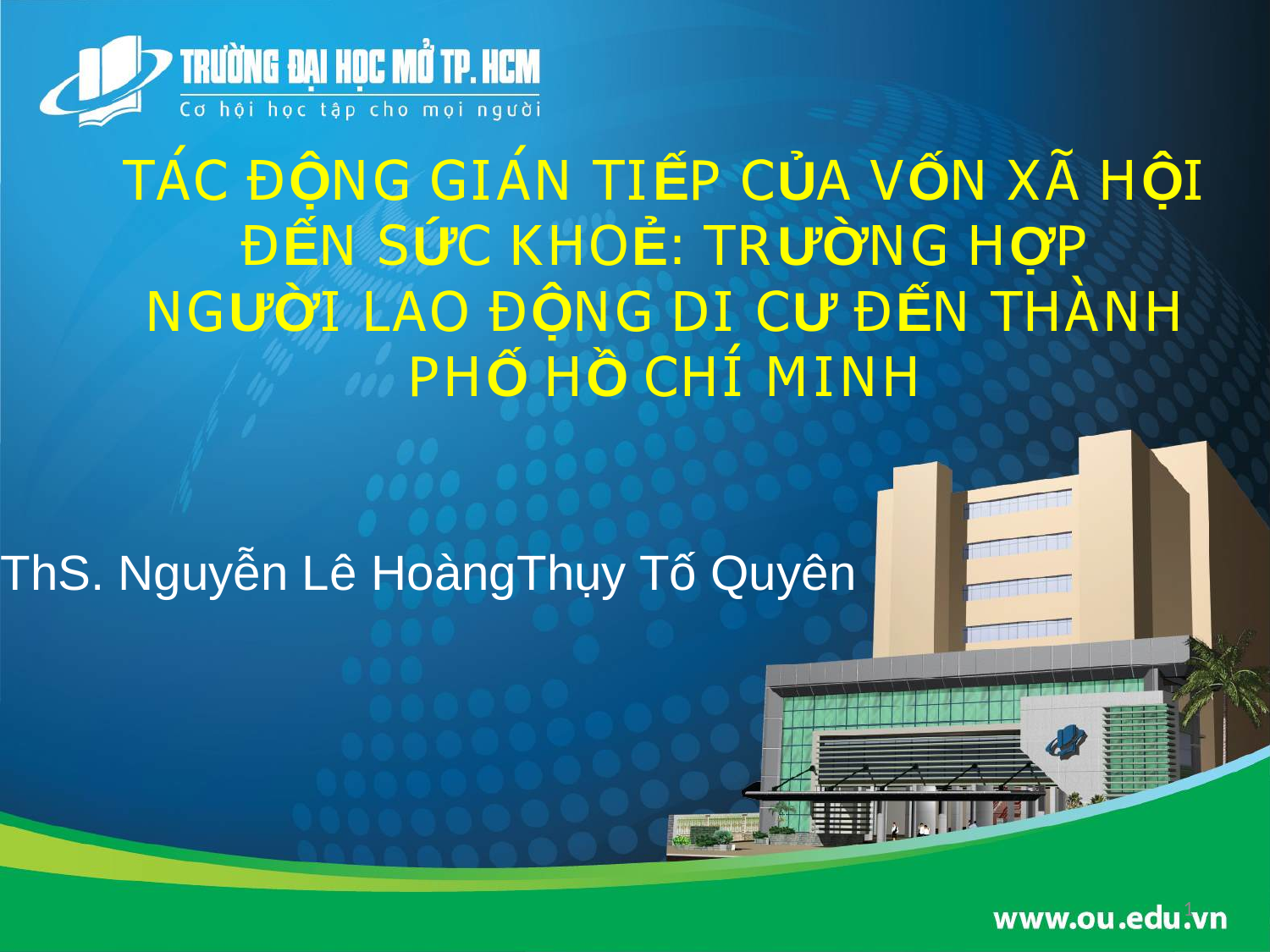

# TÁC ĐỘNG GIÁN TIẾP CỦA VỐN XÃ HỘI ĐẾN SỨC KHOẺ: TRƯỜNG HỢP NGƯỜI LAO ĐỘNG DI CƯ ĐẾN THÀNH PHỐ HỒ CHÍ MINH

ThS. Nguyễn Lê HoàngThụy Tố Quyên
1